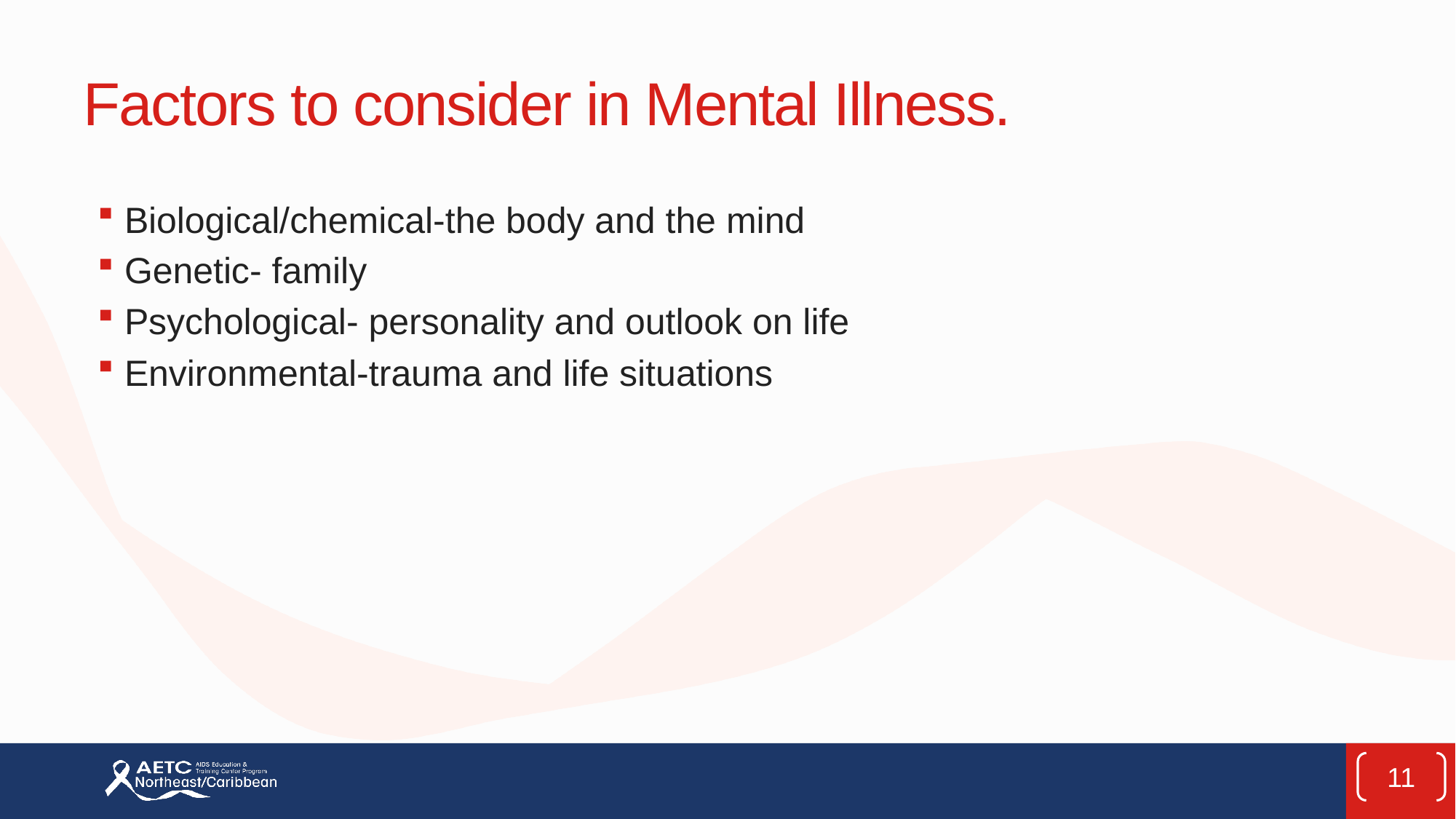

# Factors to consider in Mental Illness.
Biological/chemical-the body and the mind
Genetic- family
Psychological- personality and outlook on life
Environmental-trauma and life situations

11